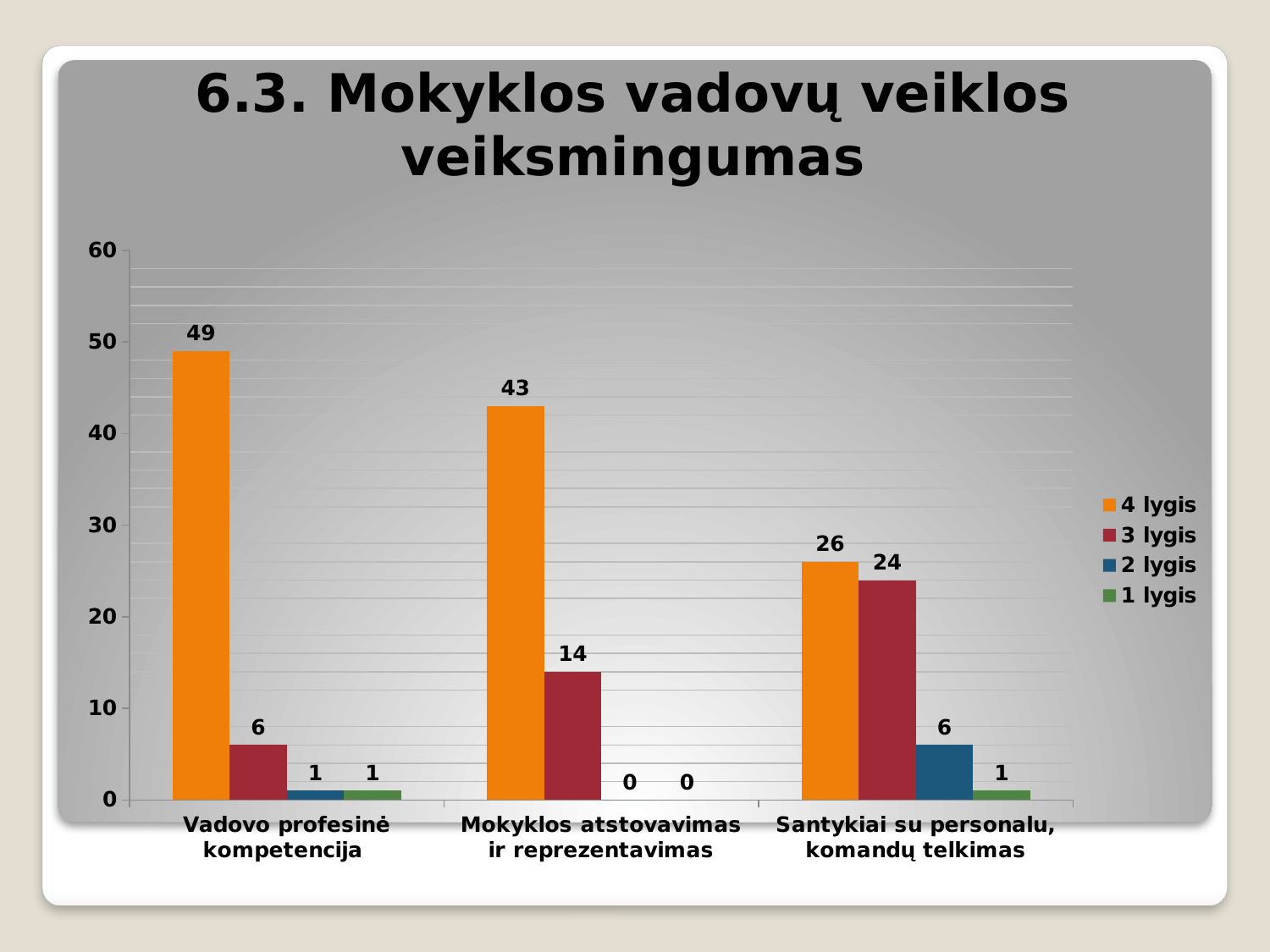

# 6.3. Mokyklos vadovų veiklos veiksmingumas

### Chart

| Category | 4 lygis | 3 lygis | 2 lygis | 1 lygis |
|---|---|---|---|---|
| Vadovo profesinė kompetencija  | 49.0 | 6.0 | 1.0 | 1.0 |
| Mokyklos atstovavimas ir reprezentavimas | 43.0 | 14.0 | 0.0 | 0.0 |
| Santykiai su personalu, komandų telkimas | 26.0 | 24.0 | 6.0 | 1.0 |